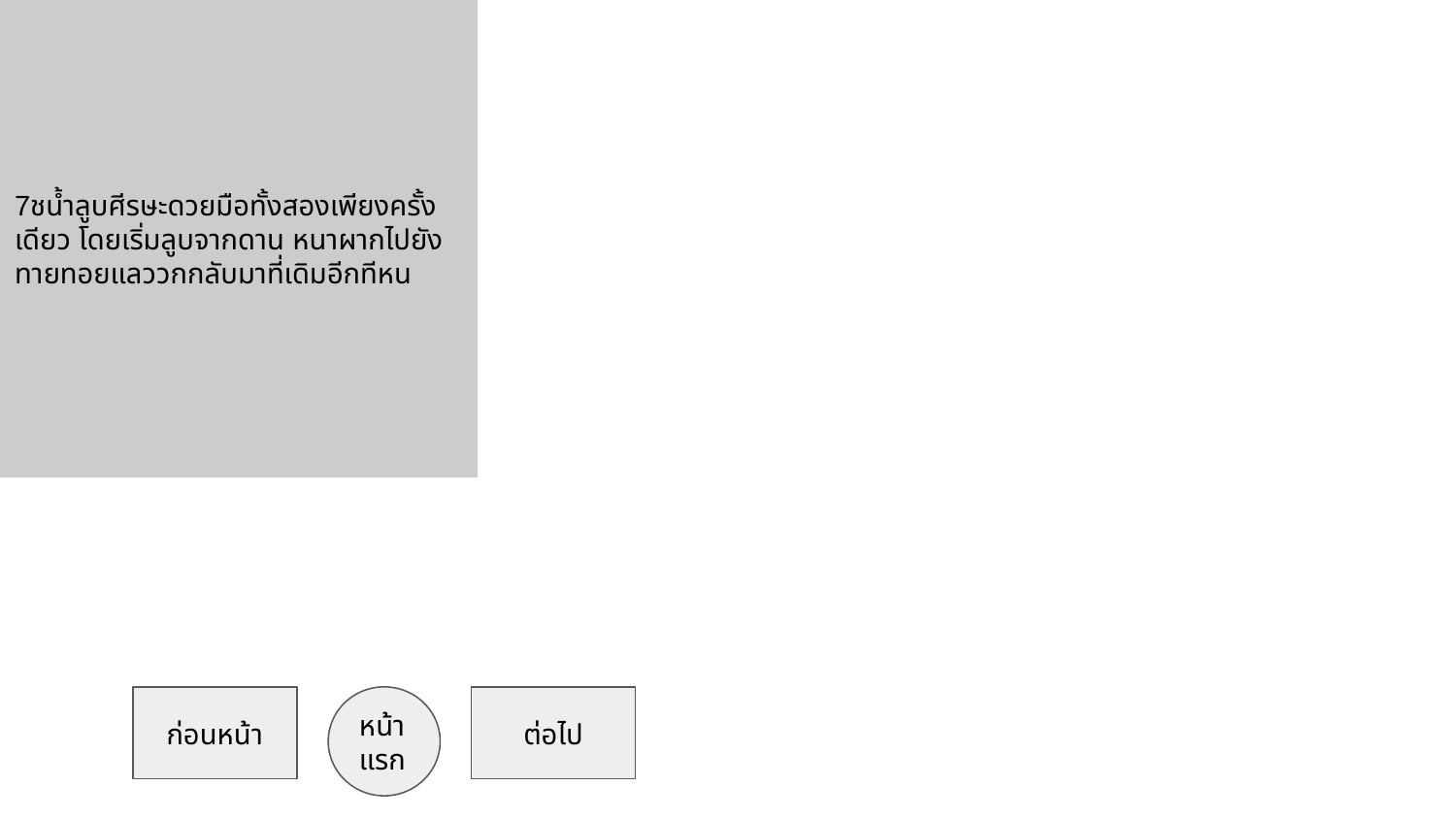

7ชน้ําลูบศีรษะดวยมือทั้งสองเพียงครั้งเดียว โดยเริ่มลูบจากดาน หนาผากไปยังทายทอยแลววกกลับมาที่เดิมอีกทีหน
#

ก่อนหน้า
หน้าแรก
ต่อไป